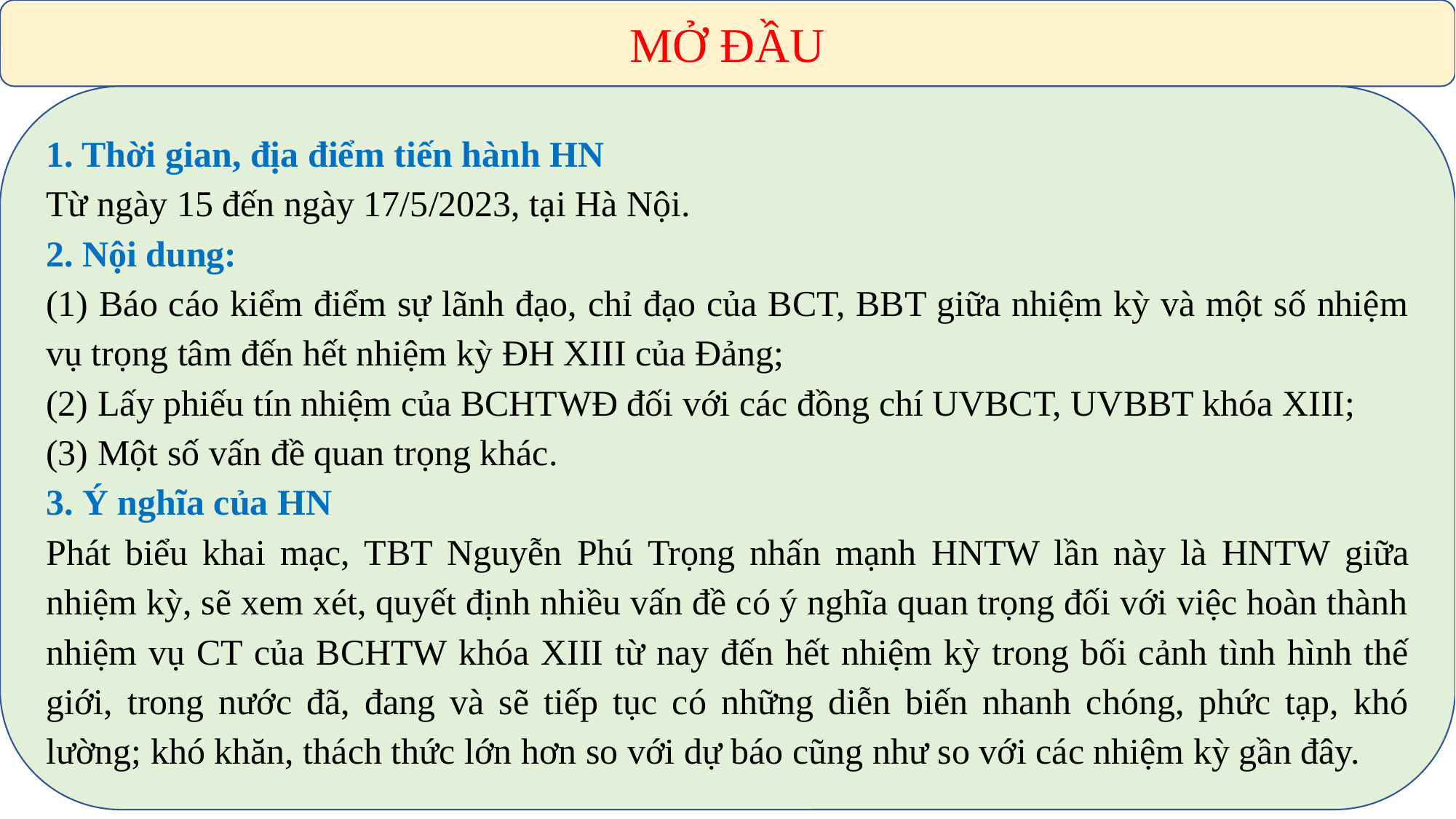

MỞ ĐẦU
1. Thời gian, địa điểm tiến hành HN
Từ ngày 15 đến ngày 17/5/2023, tại Hà Nội.
2. Nội dung:
(1) Báo cáo kiểm điểm sự lãnh đạo, chỉ đạo của BCT, BBT giữa nhiệm kỳ và một số nhiệm vụ trọng tâm đến hết nhiệm kỳ ĐH XIII của Đảng;
(2) Lấy phiếu tín nhiệm của BCHTWĐ đối với các đồng chí UVBCT, UVBBT khóa XIII;
(3) Một số vấn đề quan trọng khác.
3. Ý nghĩa của HN
Phát biểu khai mạc, TBT Nguyễn Phú Trọng nhấn mạnh HNTW lần này là HNTW giữa nhiệm kỳ, sẽ xem xét, quyết định nhiều vấn đề có ý nghĩa quan trọng đối với việc hoàn thành nhiệm vụ CT của BCHTW khóa XIII từ nay đến hết nhiệm kỳ trong bối cảnh tình hình thế giới, trong nước đã, đang và sẽ tiếp tục có những diễn biến nhanh chóng, phức tạp, khó lường; khó khăn, thách thức lớn hơn so với dự báo cũng như so với các nhiệm kỳ gần đây.